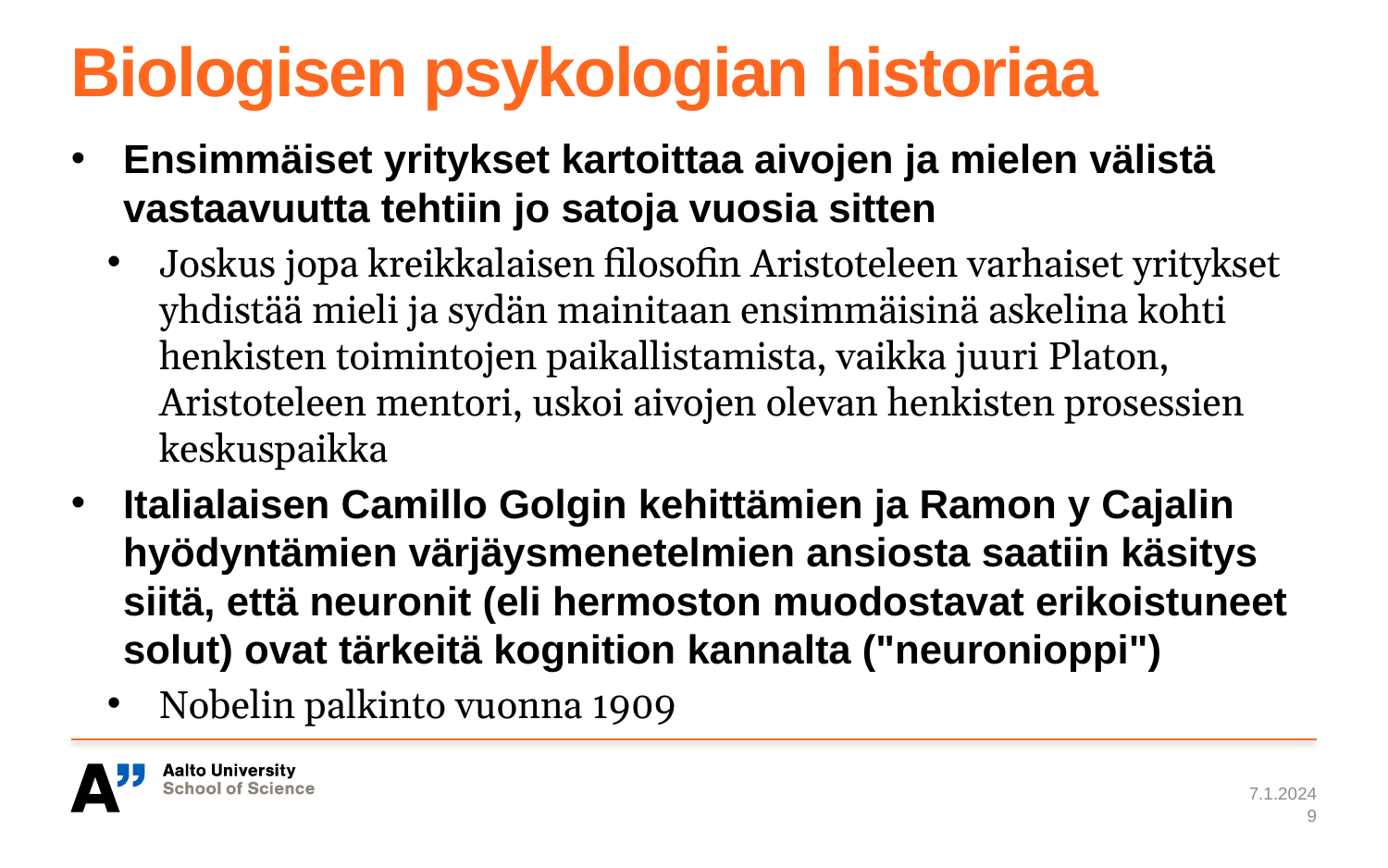

# Biologisen psykologian historiaa
Ensimmäiset yritykset kartoittaa aivojen ja mielen välistä vastaavuutta tehtiin jo satoja vuosia sitten
Joskus jopa kreikkalaisen filosofin Aristoteleen varhaiset yritykset yhdistää mieli ja sydän mainitaan ensimmäisinä askelina kohti henkisten toimintojen paikallistamista, vaikka juuri Platon, Aristoteleen mentori, uskoi aivojen olevan henkisten prosessien keskuspaikka
Italialaisen Camillo Golgin kehittämien ja Ramon y Cajalin hyödyntämien värjäysmenetelmien ansiosta saatiin käsitys siitä, että neuronit (eli hermoston muodostavat erikoistuneet solut) ovat tärkeitä kognition kannalta ("neuronioppi")
Nobelin palkinto vuonna 1909
7.1.2024
9